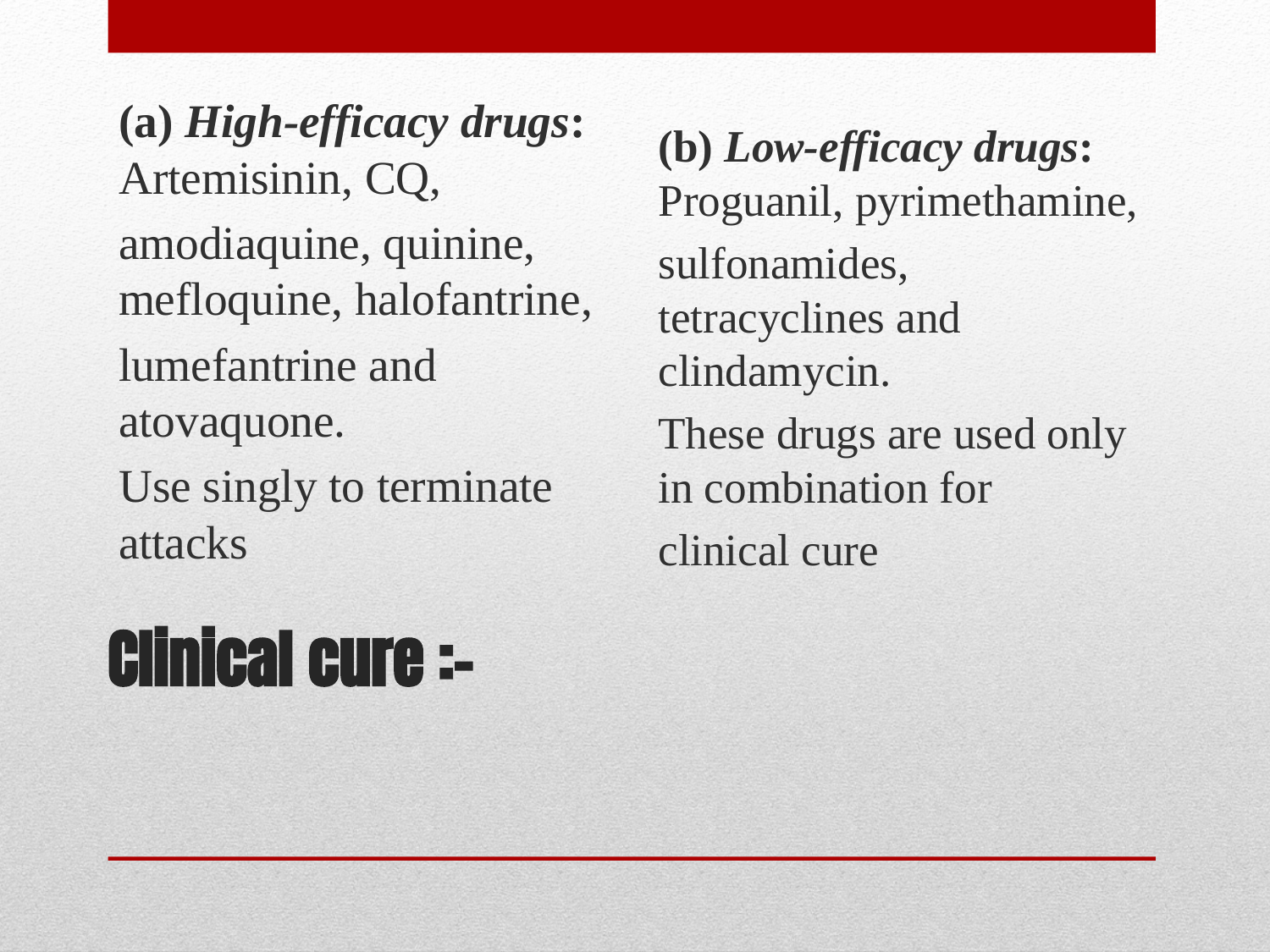

(a) High-efficacy drugs: Artemisinin, CQ,
amodiaquine, quinine, mefloquine, halofantrine,
lumefantrine and atovaquone.
Use singly to terminate attacks

(b) Low-efficacy drugs: Proguanil, pyrimethamine,
sulfonamides, tetracyclines and clindamycin.
These drugs are used only in combination for
clinical cure
# Clinical cure :-